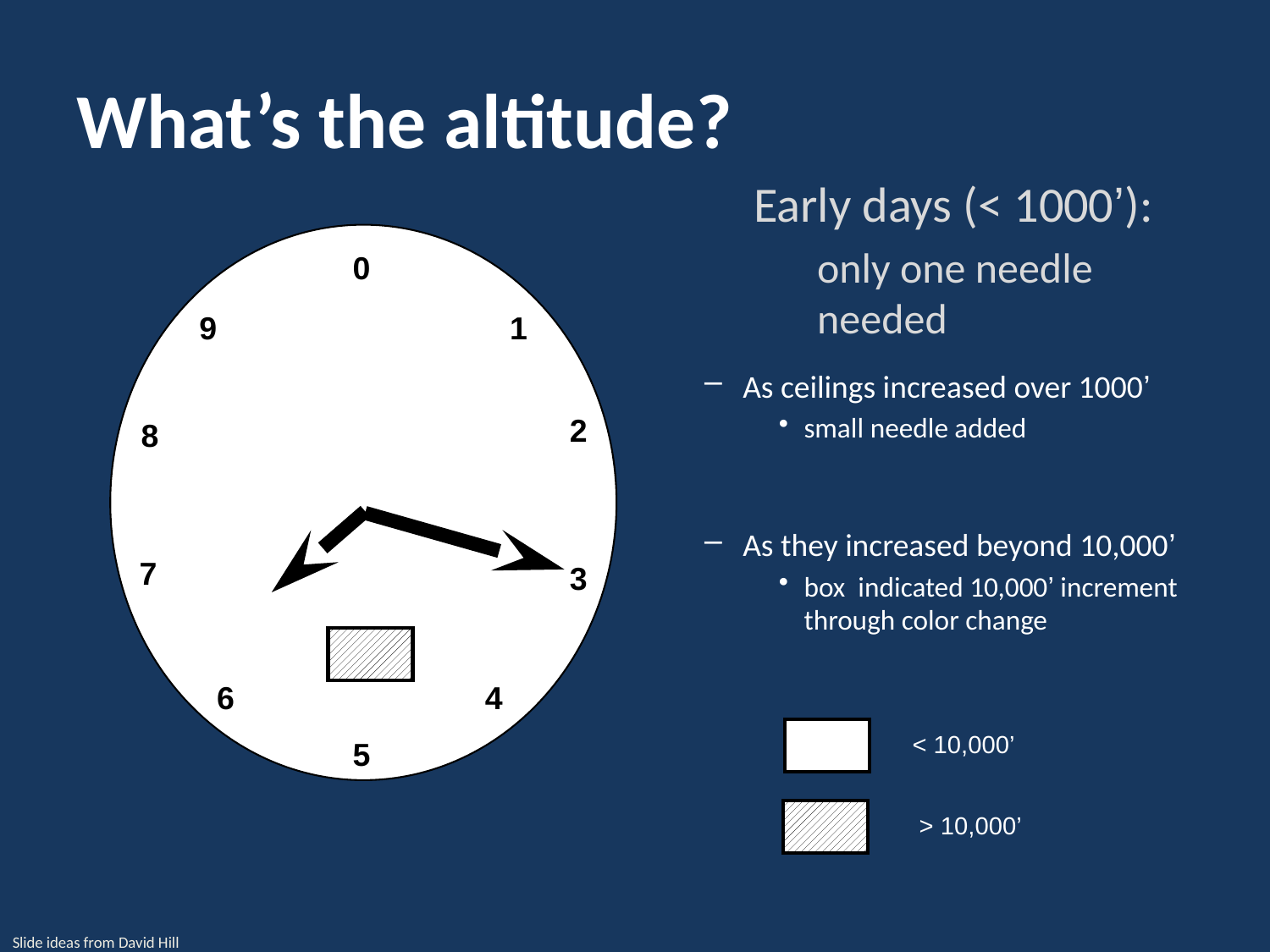

# What’s the altitude?
Early days (< 1000’):
only one needle needed

0
9
1
As ceilings increased over 1000’
small needle added
2
8

As they increased beyond 10,000’
box  indicated 10,000’ increment through color change

< 10,000’

> 10,000’
7
3

6
4
5
Slide ideas from David Hill